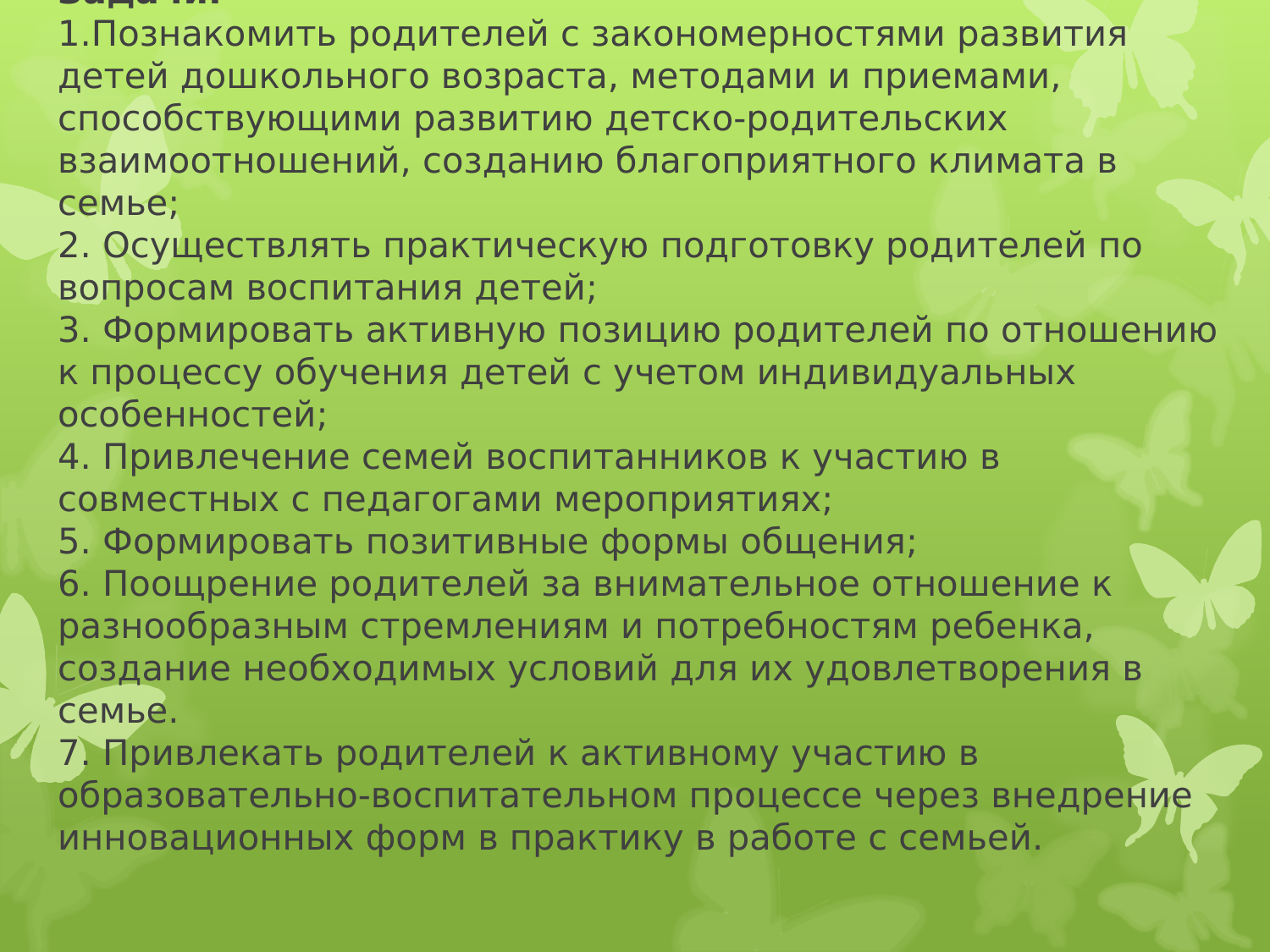

# Задачи. 1.Познакомить родителей с закономерностями развития детей дошкольного возраста, методами и приемами, способствующими развитию детско-родительских взаимоотношений, созданию благоприятного климата в семье; 2. Осуществлять практическую подготовку родителей по вопросам воспитания детей; 3. Формировать активную позицию родителей по отношению к процессу обучения детей с учетом индивидуальных особенностей; 4. Привлечение семей воспитанников к участию в совместных с педагогами мероприятиях; 5. Формировать позитивные формы общения; 6. Поощрение родителей за внимательное отношение к разнообразным стремлениям и потребностям ребенка, создание необходимых условий для их удовлетворения в семье. 7. Привлекать родителей к активному участию в образовательно-воспитательном процессе через внедрение инновационных форм в практику в работе с семьей.